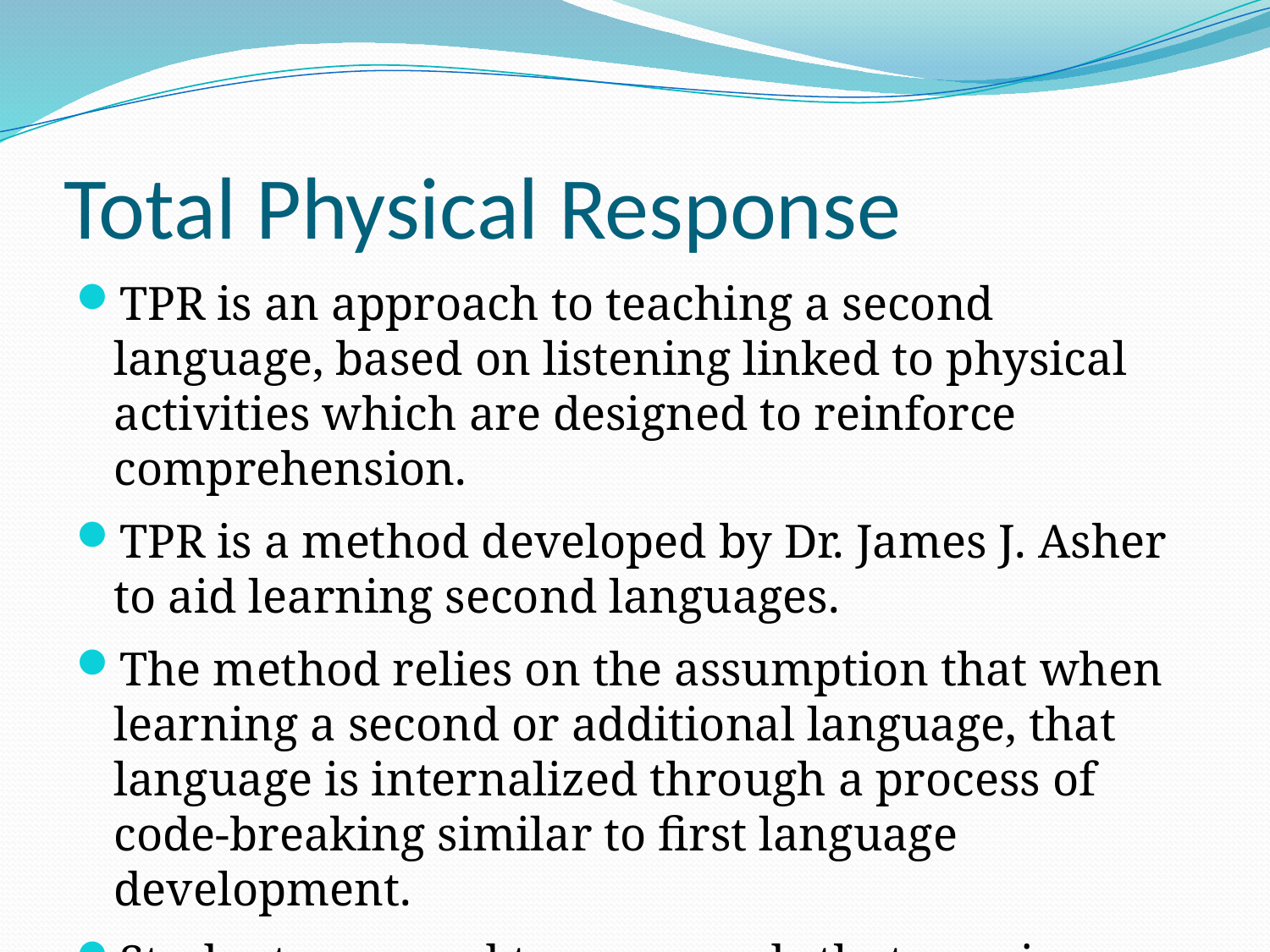

# Total Physical Response
TPR is an approach to teaching a second language, based on listening linked to physical activities which are designed to reinforce comprehension.
TPR is a method developed by Dr. James J. Asher to aid learning second languages.
The method relies on the assumption that when learning a second or additional language, that language is internalized through a process of code-breaking similar to first language development.
Students respond to commands that require physical movement.